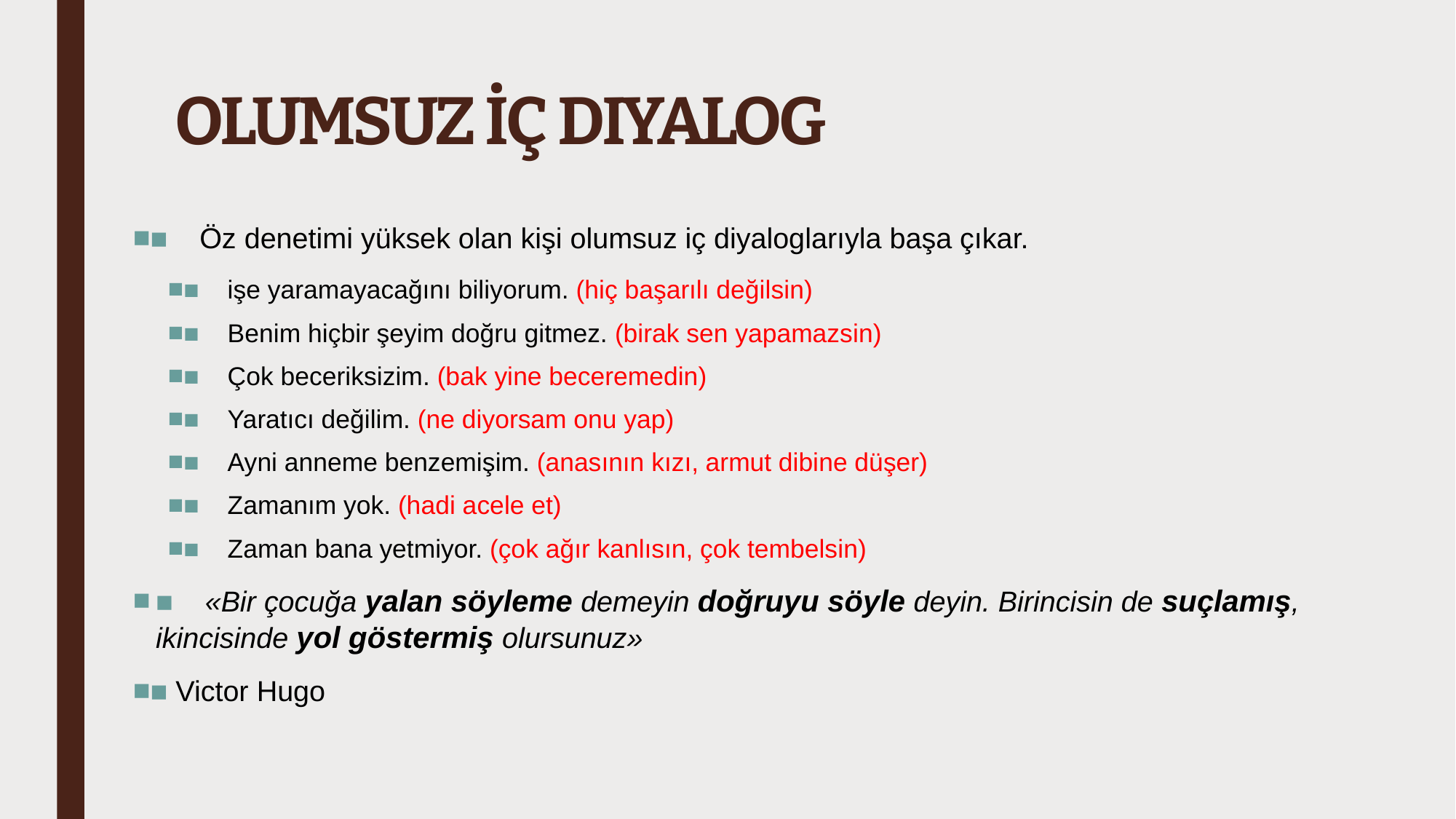

# OLUMSUZ İÇ DIYALOG
■    Öz denetimi yüksek olan kişi olumsuz iç diyaloglarıyla başa çıkar.
■    işe yaramayacağını biliyorum. (hiç başarılı değilsin)
■    Benim hiçbir şeyim doğru gitmez. (birak sen yapamazsin)
■    Çok beceriksizim. (bak yine beceremedin)
■    Yaratıcı değilim. (ne diyorsam onu yap)
■    Ayni anneme benzemişim. (anasının kızı, armut dibine düşer)
■    Zamanım yok. (hadi acele et)
■    Zaman bana yetmiyor. (çok ağır kanlısın, çok tembelsin)
■    «Bir çocuğa yalan söyleme demeyin doğruyu söyle deyin. Birincisin de suçlamış, ikincisinde yol göstermiş olursunuz»
■ Victor Hugo